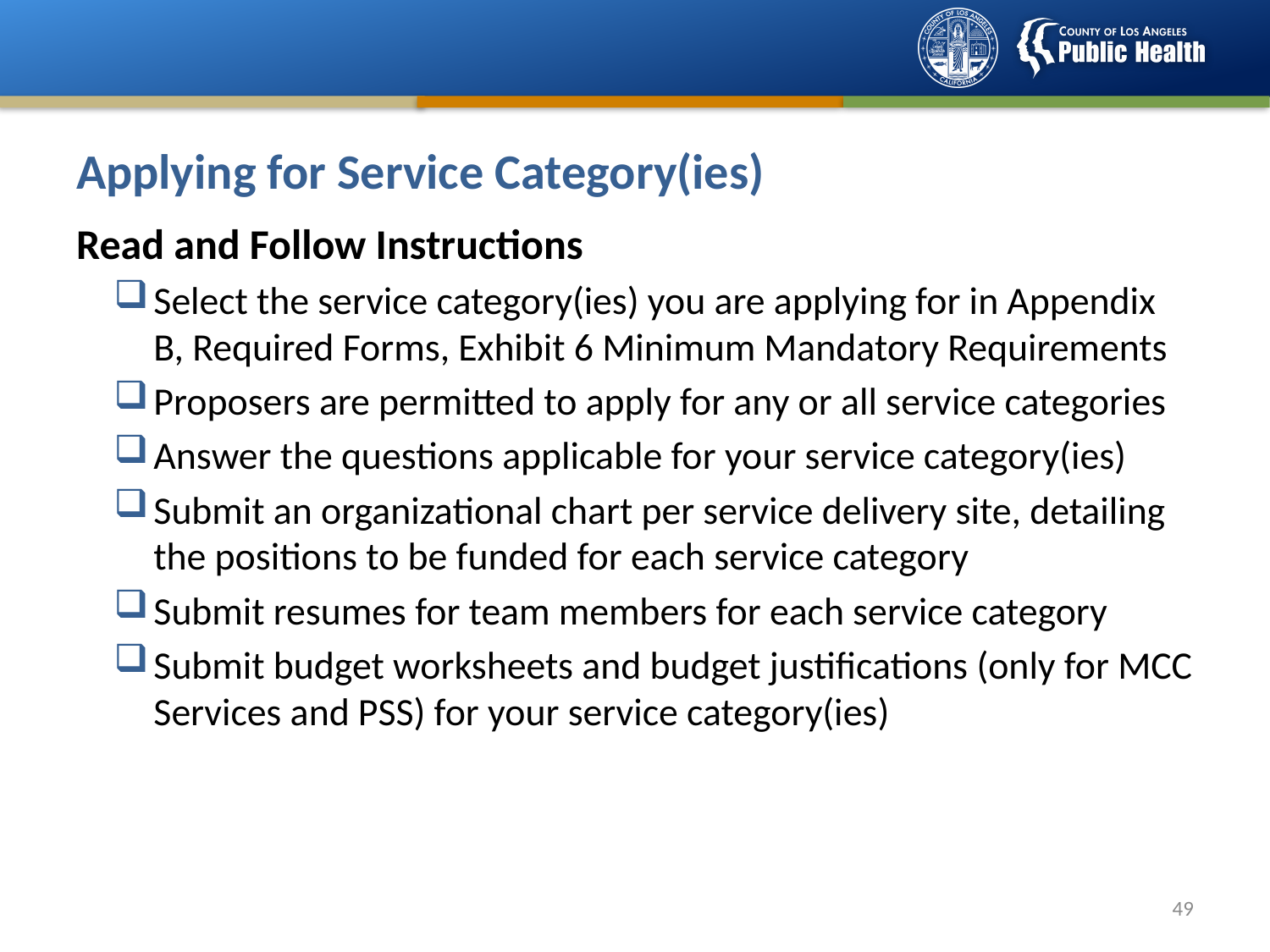

Applying for Service Category(ies)
Read and Follow Instructions
Select the service category(ies) you are applying for in Appendix B, Required Forms, Exhibit 6 Minimum Mandatory Requirements
Proposers are permitted to apply for any or all service categories
Answer the questions applicable for your service category(ies)
Submit an organizational chart per service delivery site, detailing the positions to be funded for each service category
Submit resumes for team members for each service category
Submit budget worksheets and budget justifications (only for MCC Services and PSS) for your service category(ies)
49